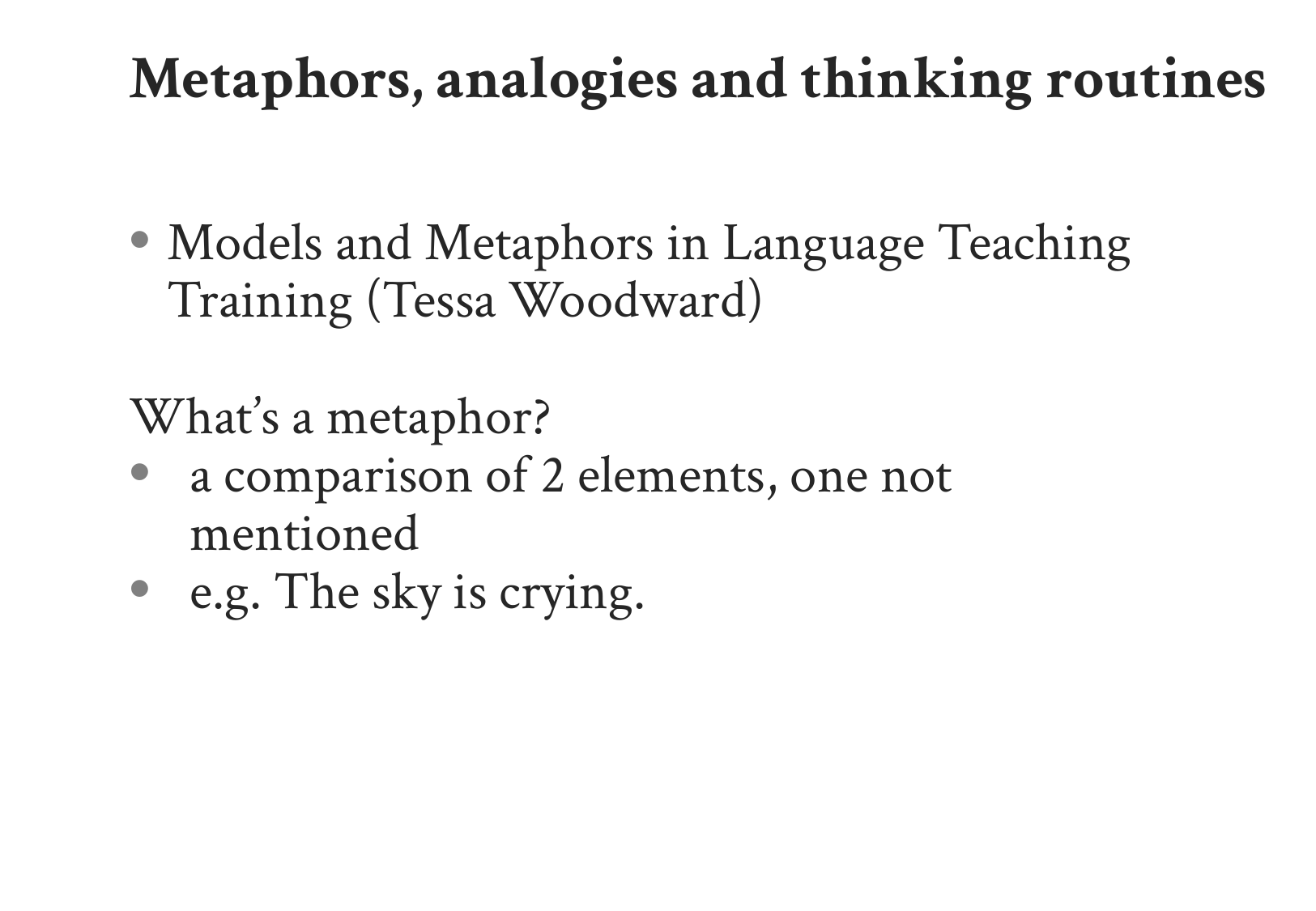

# Metaphors, analogies and thinking routines
Models and Metaphors in Language Teaching Training (Tessa Woodward)

What’s a metaphor?
a comparison of 2 elements, one not mentioned
e.g. The sky is crying.